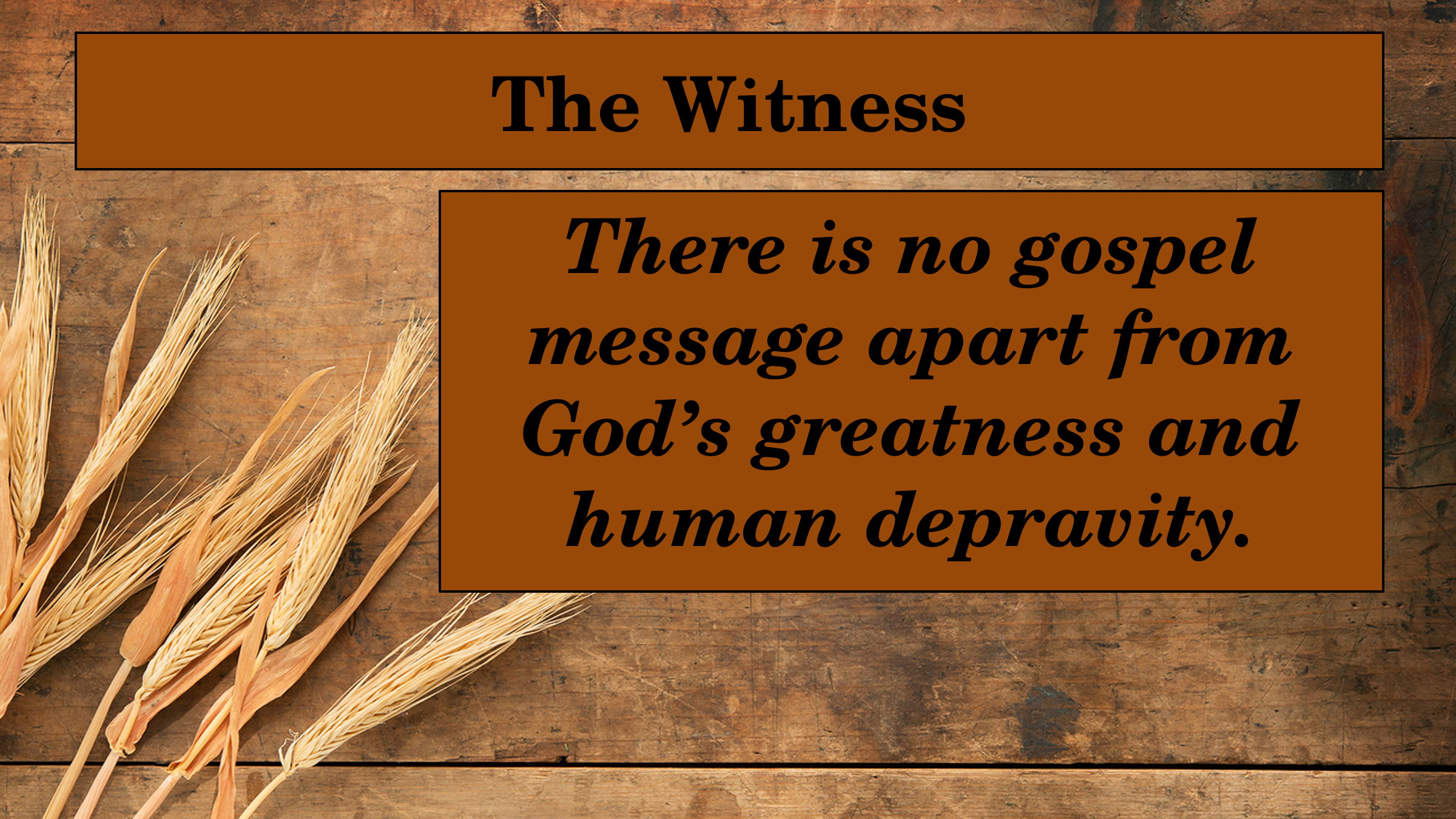

# The Witness
There is no gospel message apart from God’s greatness and human depravity.